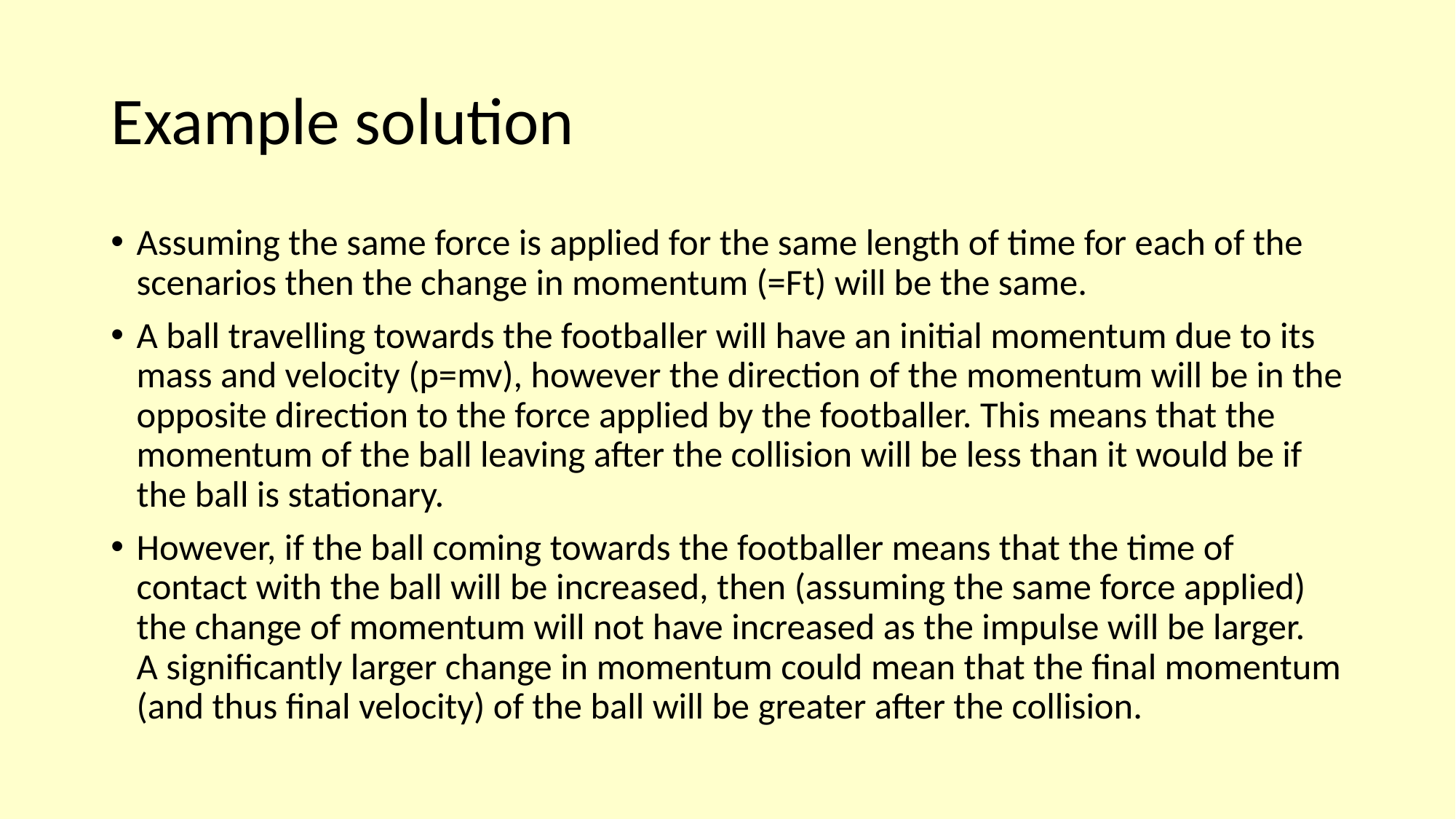

# Example solution
Assuming the same force is applied for the same length of time for each of the scenarios then the change in momentum (=Ft) will be the same.
A ball travelling towards the footballer will have an initial momentum due to its mass and velocity (p=mv), however the direction of the momentum will be in the opposite direction to the force applied by the footballer. This means that the momentum of the ball leaving after the collision will be less than it would be if the ball is stationary.
However, if the ball coming towards the footballer means that the time of contact with the ball will be increased, then (assuming the same force applied) the change of momentum will not have increased as the impulse will be larger.  A significantly larger change in momentum could mean that the final momentum (and thus final velocity) of the ball will be greater after the collision.